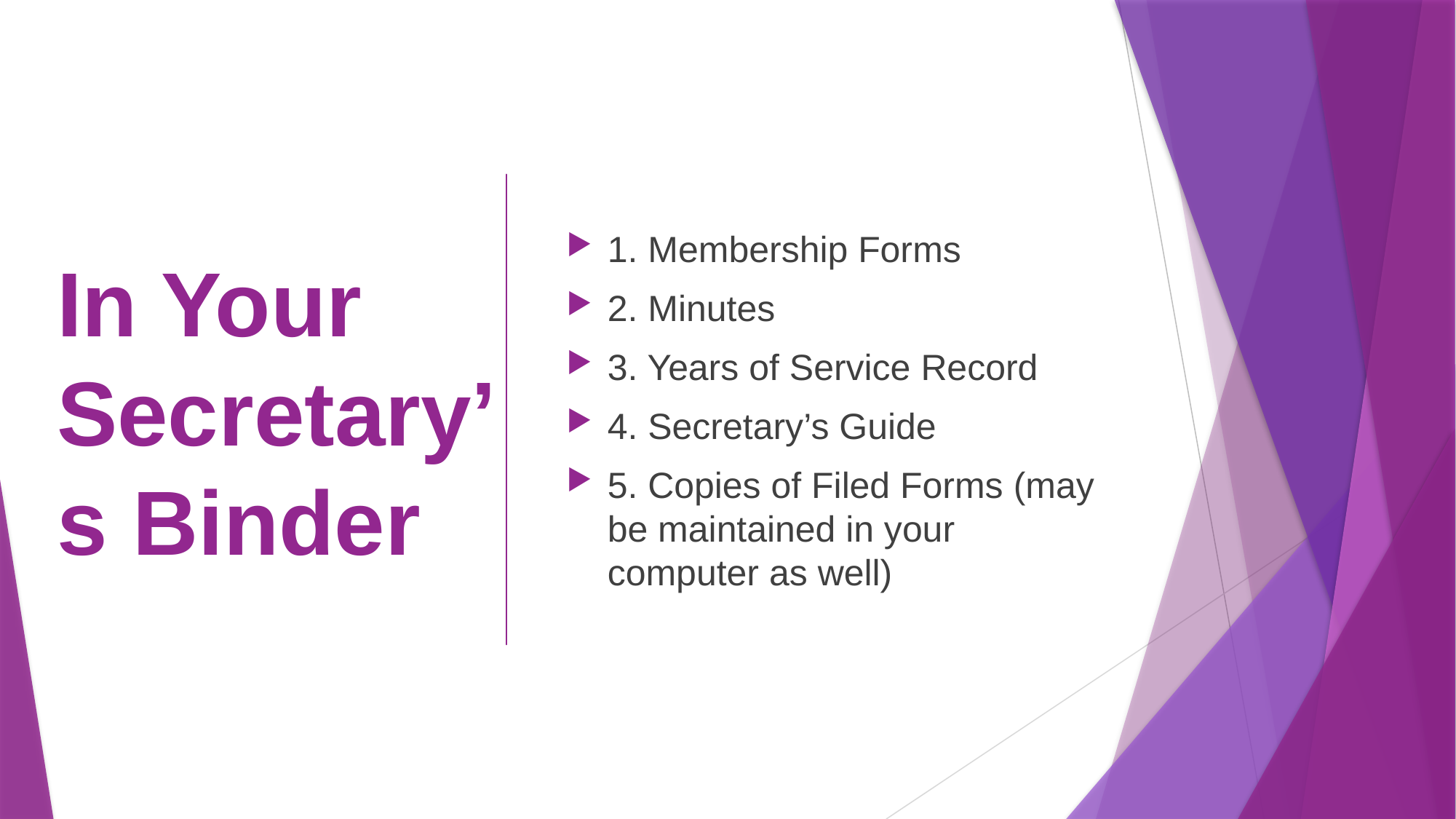

# In Your Secretary’s Binder
1. Membership Forms
2. Minutes
3. Years of Service Record
4. Secretary’s Guide
5. Copies of Filed Forms (may be maintained in your computer as well)